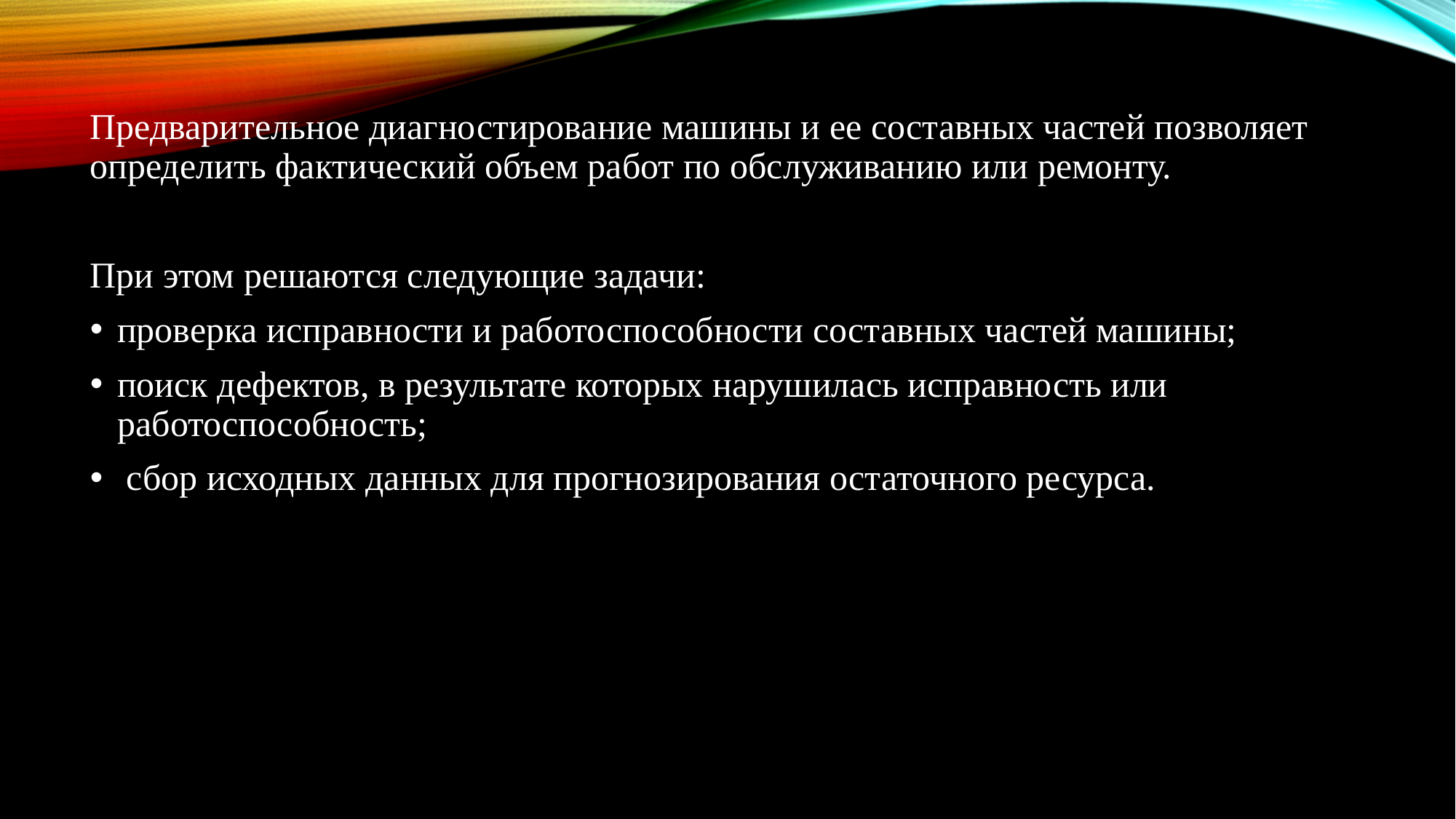

Предварительное диагностирование машины и ее составных частей позволяет определить фактический объем работ по обслуживанию или ремонту.

При этом решаются следующие задачи:
проверка исправности и работоспособности составных частей машины;
поиск дефектов, в результате которых нарушилась исправность или работоспособность;
 сбор исходных данных для прогнозирования остаточного ресурса.